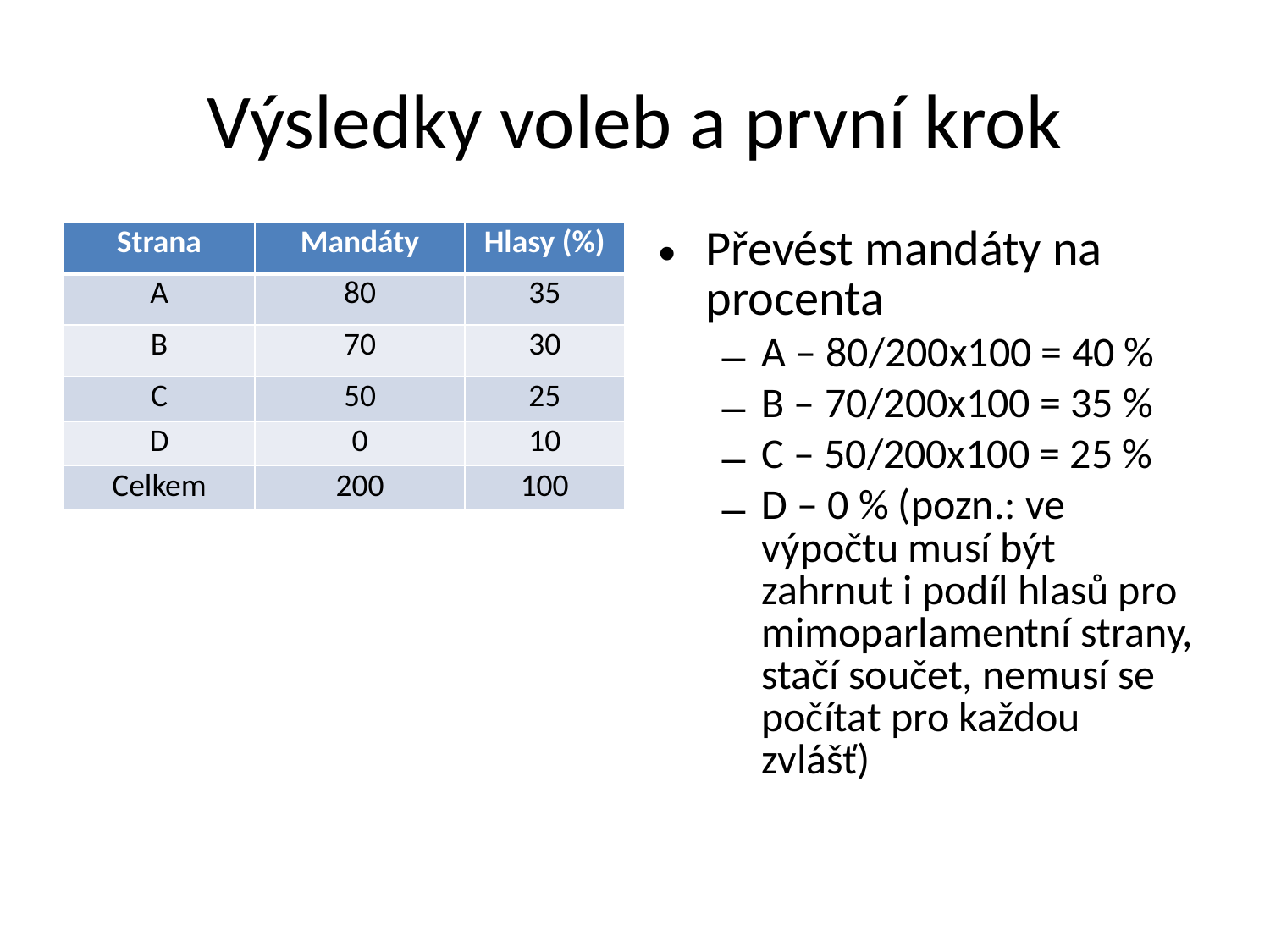

# Výsledky voleb a první krok
| Strana | Mandáty | Hlasy (%) |
| --- | --- | --- |
| A | 80 | 35 |
| B | 70 | 30 |
| C | 50 | 25 |
| D | 0 | 10 |
| Celkem | 200 | 100 |
Převést mandáty na procenta
A – 80/200x100 = 40 %
B – 70/200x100 = 35 %
C – 50/200x100 = 25 %
D – 0 % (pozn.: ve výpočtu musí být zahrnut i podíl hlasů pro mimoparlamentní strany, stačí součet, nemusí se počítat pro každou zvlášť)